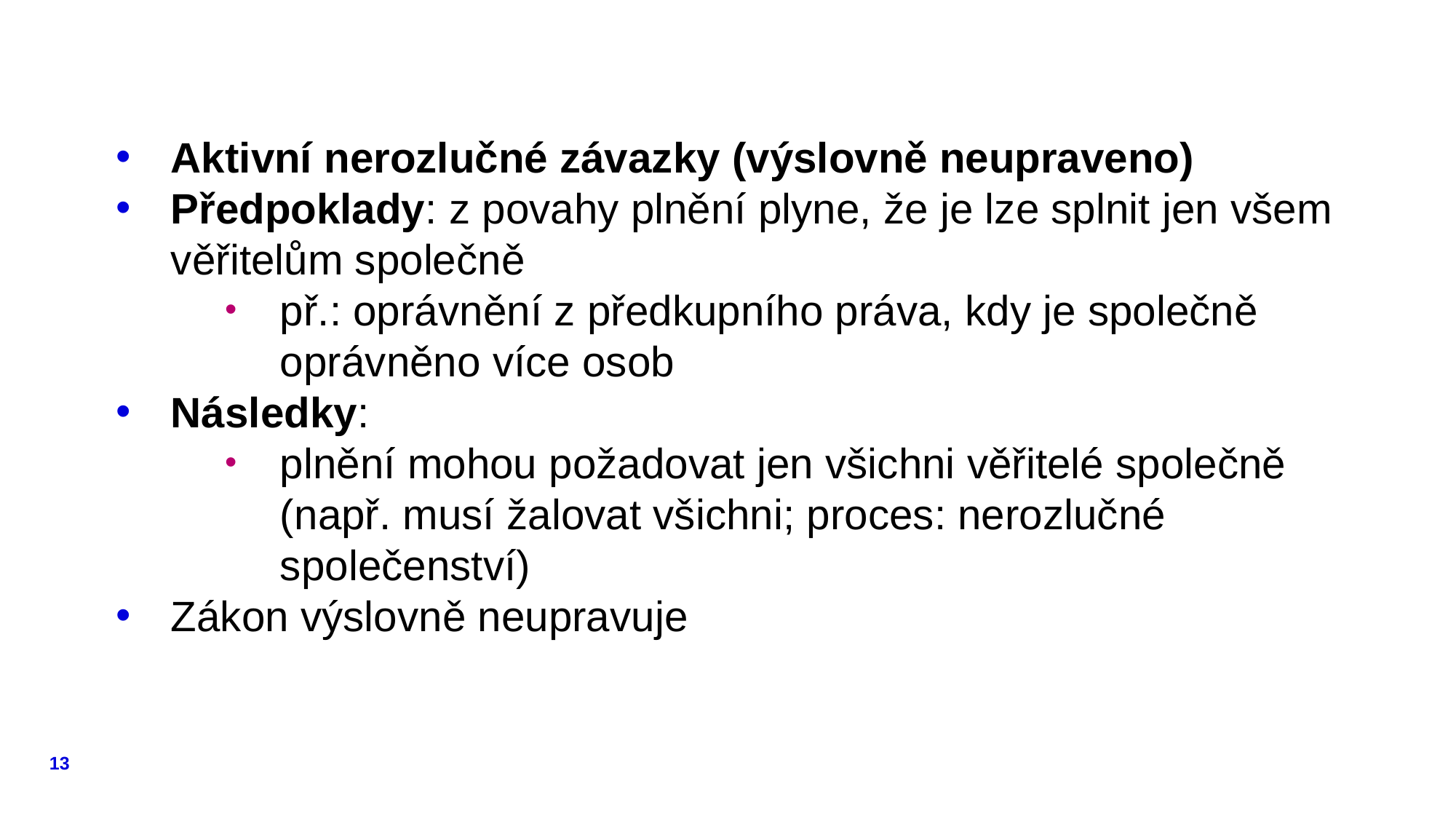

Aktivní nerozlučné závazky (výslovně neupraveno)
Předpoklady: z povahy plnění plyne, že je lze splnit jen všem věřitelům společně
př.: oprávnění z předkupního práva, kdy je společně oprávněno více osob
Následky:
plnění mohou požadovat jen všichni věřitelé společně (např. musí žalovat všichni; proces: nerozlučné společenství)
Zákon výslovně neupravuje
13